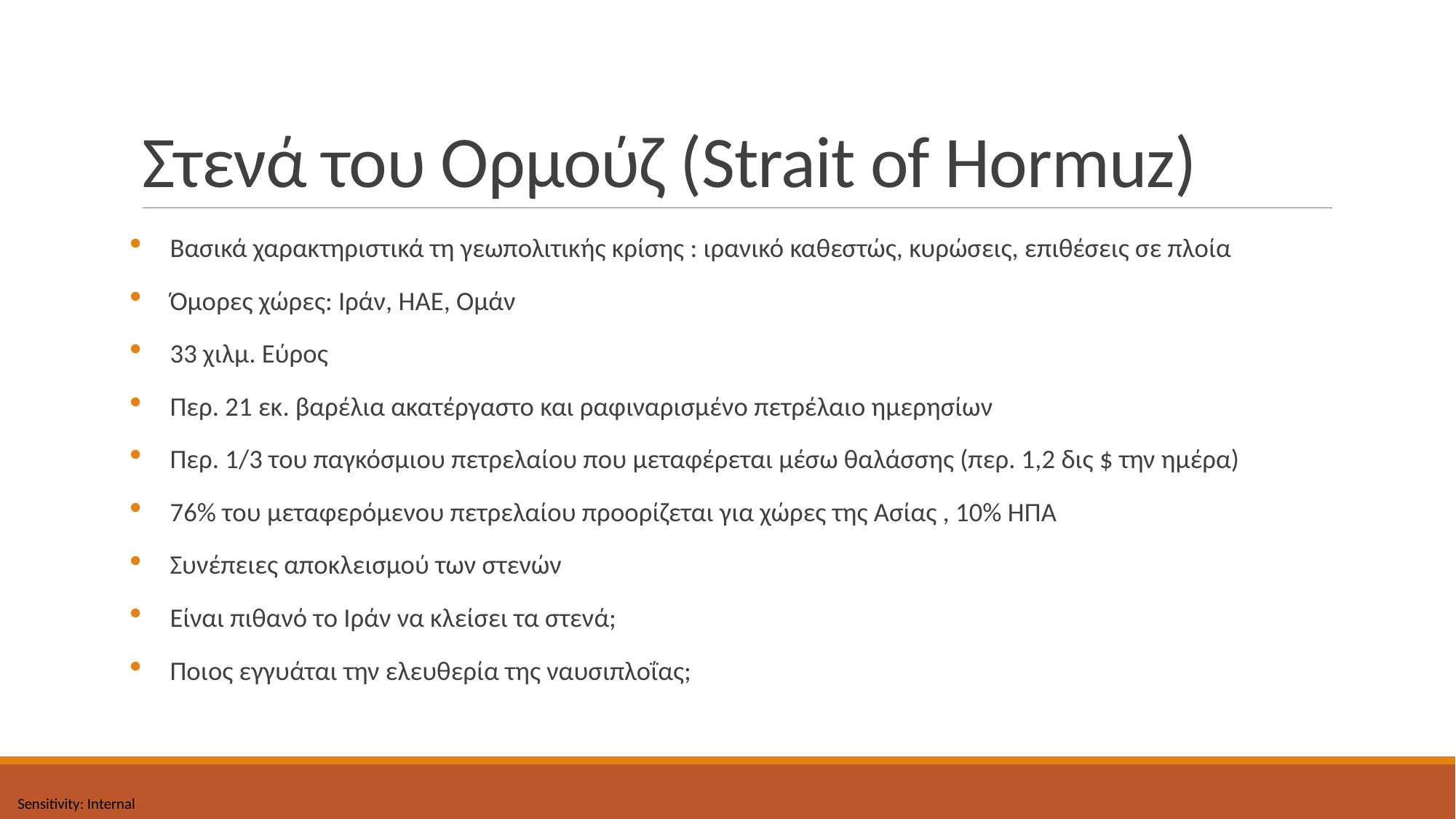

# Στενά του Ορμούζ (Strait of Hormuz)
Βασικά χαρακτηριστικά τη γεωπολιτικής κρίσης : ιρανικό καθεστώς, κυρώσεις, επιθέσεις σε πλοία
Όμορες χώρες: Ιράν, ΗΑΕ, Ομάν
33 χιλμ. Εύρος
Περ. 21 εκ. βαρέλια ακατέργαστο και ραφιναρισμένο πετρέλαιο ημερησίων
Περ. 1/3 του παγκόσμιου πετρελαίου που μεταφέρεται μέσω θαλάσσης (περ. 1,2 δις $ την ημέρα)
76% του μεταφερόμενου πετρελαίου προορίζεται για χώρες της Ασίας , 10% ΗΠΑ
Συνέπειες αποκλεισμού των στενών
Είναι πιθανό το Ιράν να κλείσει τα στενά;
Ποιος εγγυάται την ελευθερία της ναυσιπλοΐας;